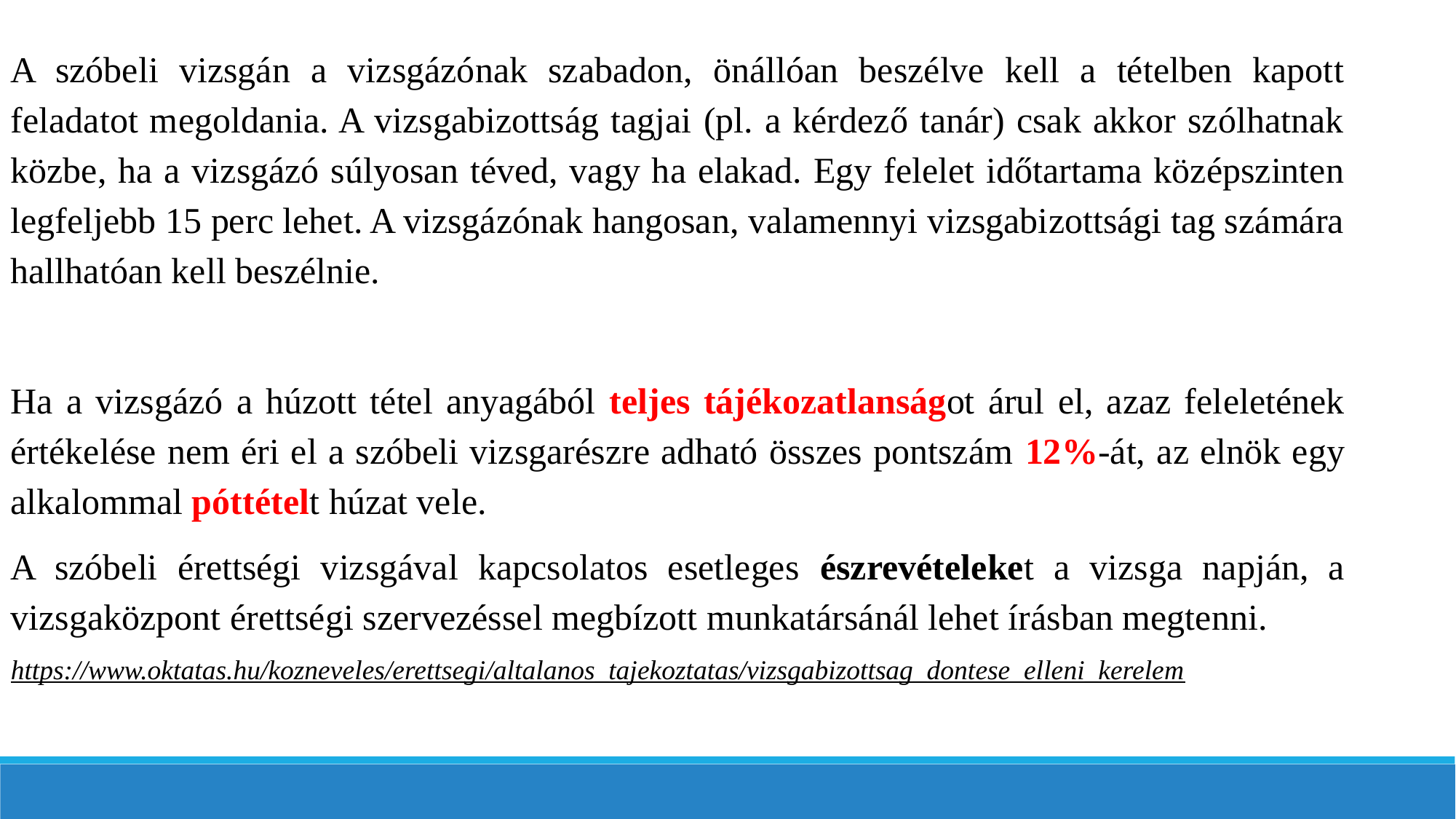

A szóbeli vizsgán a vizsgázónak szabadon, önállóan beszélve kell a tételben kapott feladatot megoldania. A vizsgabizottság tagjai (pl. a kérdező tanár) csak akkor szólhatnak közbe, ha a vizsgázó súlyosan téved, vagy ha elakad. Egy felelet időtartama középszinten legfeljebb 15 perc lehet. A vizsgázónak hangosan, valamennyi vizsgabizottsági tag számára hallhatóan kell beszélnie.

Ha a vizsgázó a húzott tétel anyagából teljes tájékozatlanságot árul el, azaz feleletének értékelése nem éri el a szóbeli vizsgarészre adható összes pontszám 12%-át, az elnök egy alkalommal póttételt húzat vele.
A szóbeli érettségi vizsgával kapcsolatos esetleges észrevételeket a vizsga napján, a vizsgaközpont érettségi szervezéssel megbízott munkatársánál lehet írásban megtenni.
https://www.oktatas.hu/kozneveles/erettsegi/altalanos_tajekoztatas/vizsgabizottsag_dontese_elleni_kerelem